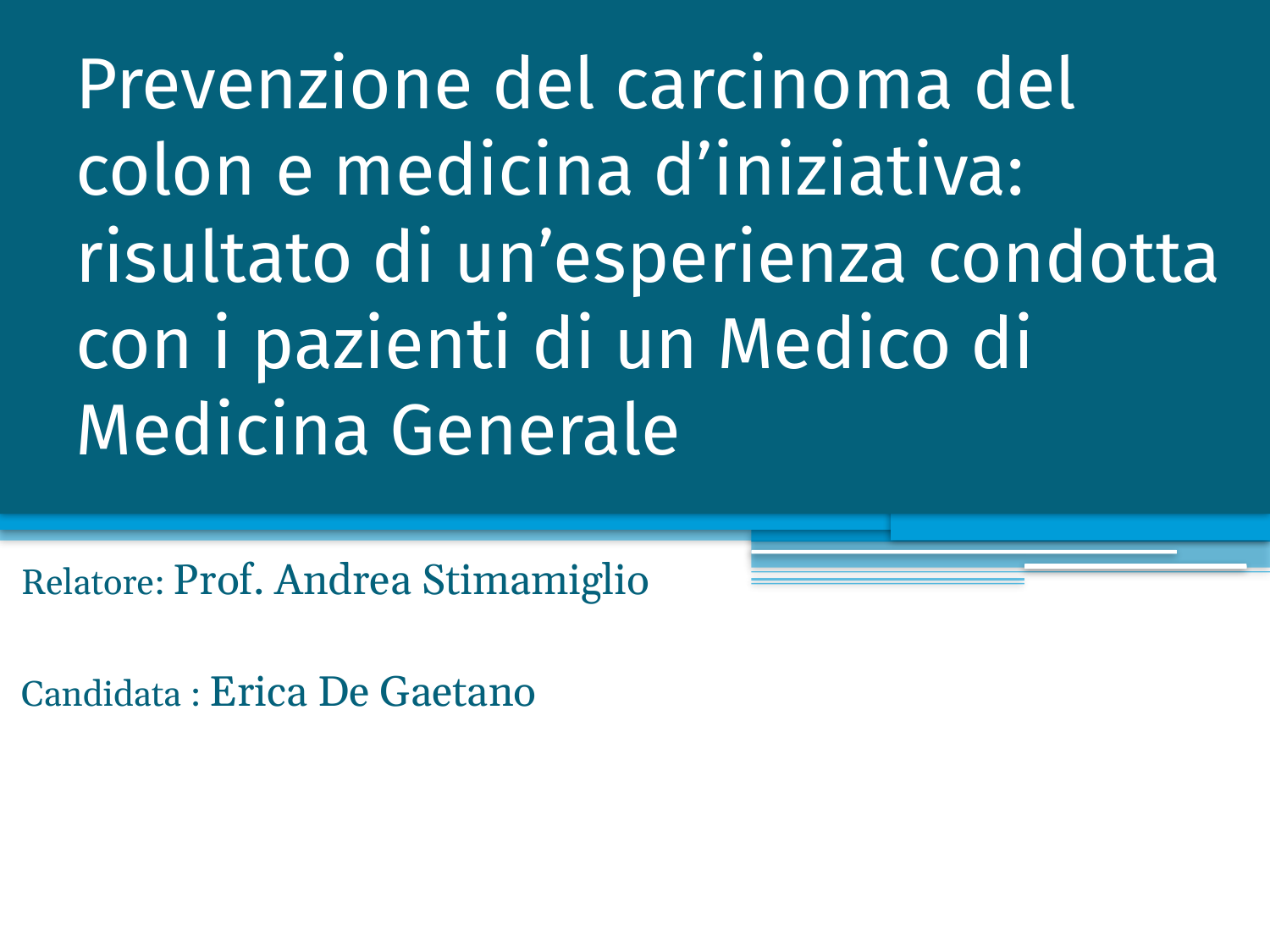

# Prevenzione del carcinoma del colon e medicina d’iniziativa: risultato di un’esperienza condotta con i pazienti di un Medico di Medicina Generale
Relatore: Prof. Andrea Stimamiglio

Candidata : Erica De Gaetano